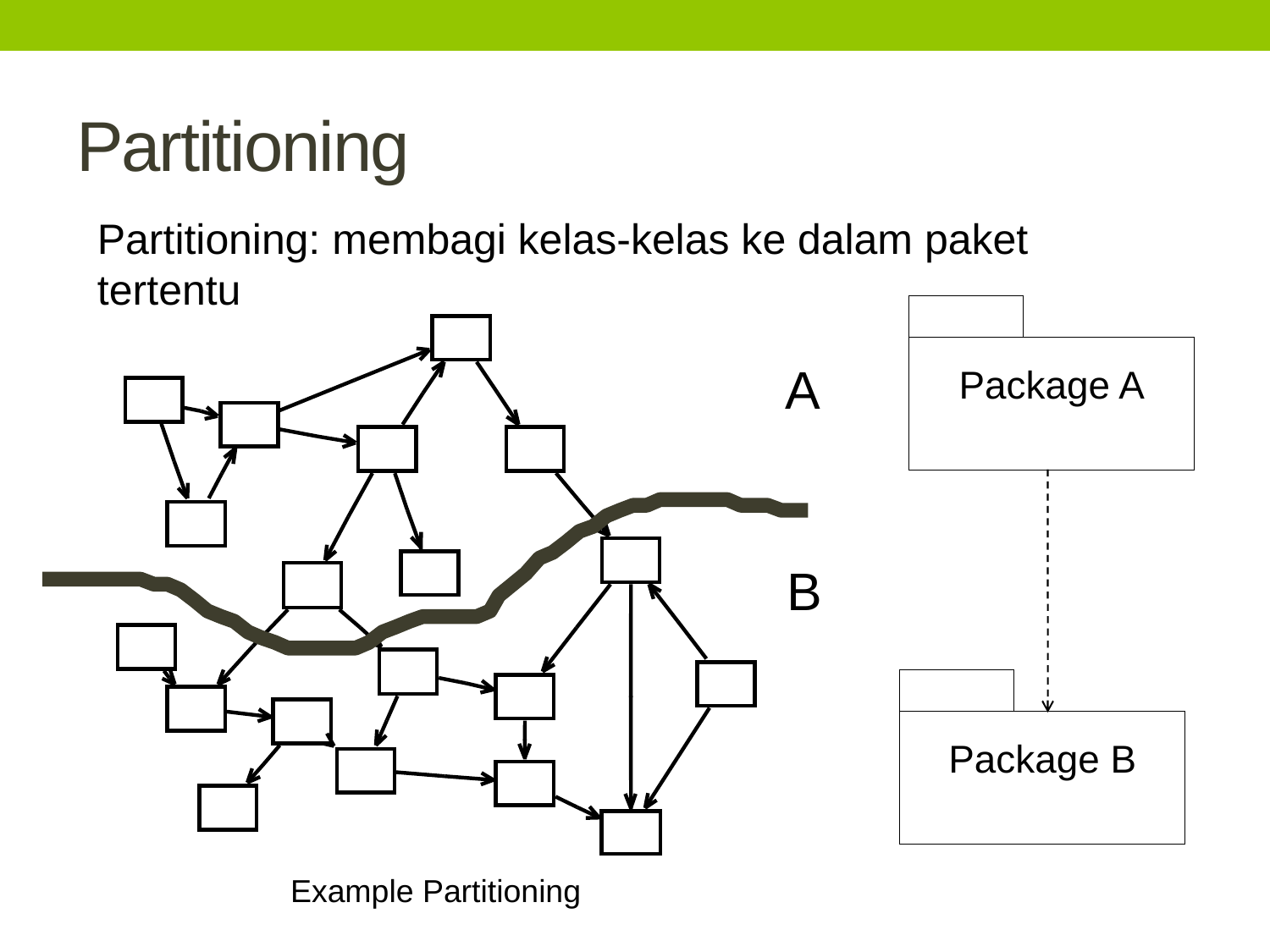

# Partitioning
Partitioning: membagi kelas-kelas ke dalam paket tertentu

Package A

Package B

A

B

Example Partitioning